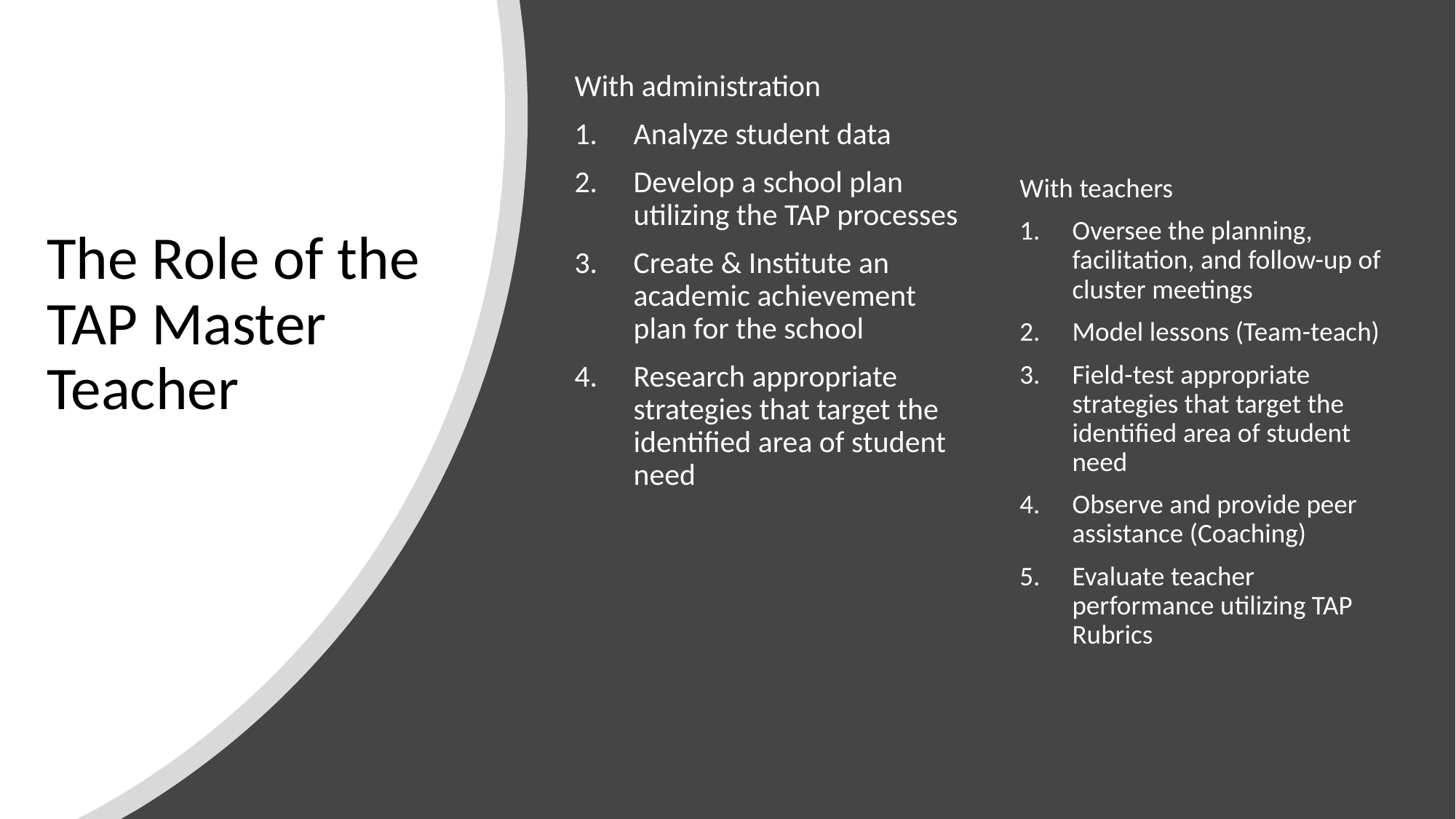

With administration
Analyze student data
Develop a school plan utilizing the TAP processes
Create & Institute an academic achievement plan for the school
Research appropriate strategies that target the identified area of student need

With teachers
Oversee the planning, facilitation, and follow-up of cluster meetings
Model lessons (Team-teach)
Field-test appropriate strategies that target the identified area of student need
Observe and provide peer assistance (Coaching)
Evaluate teacher performance utilizing TAP Rubrics

# The Role of the TAP Master Teacher